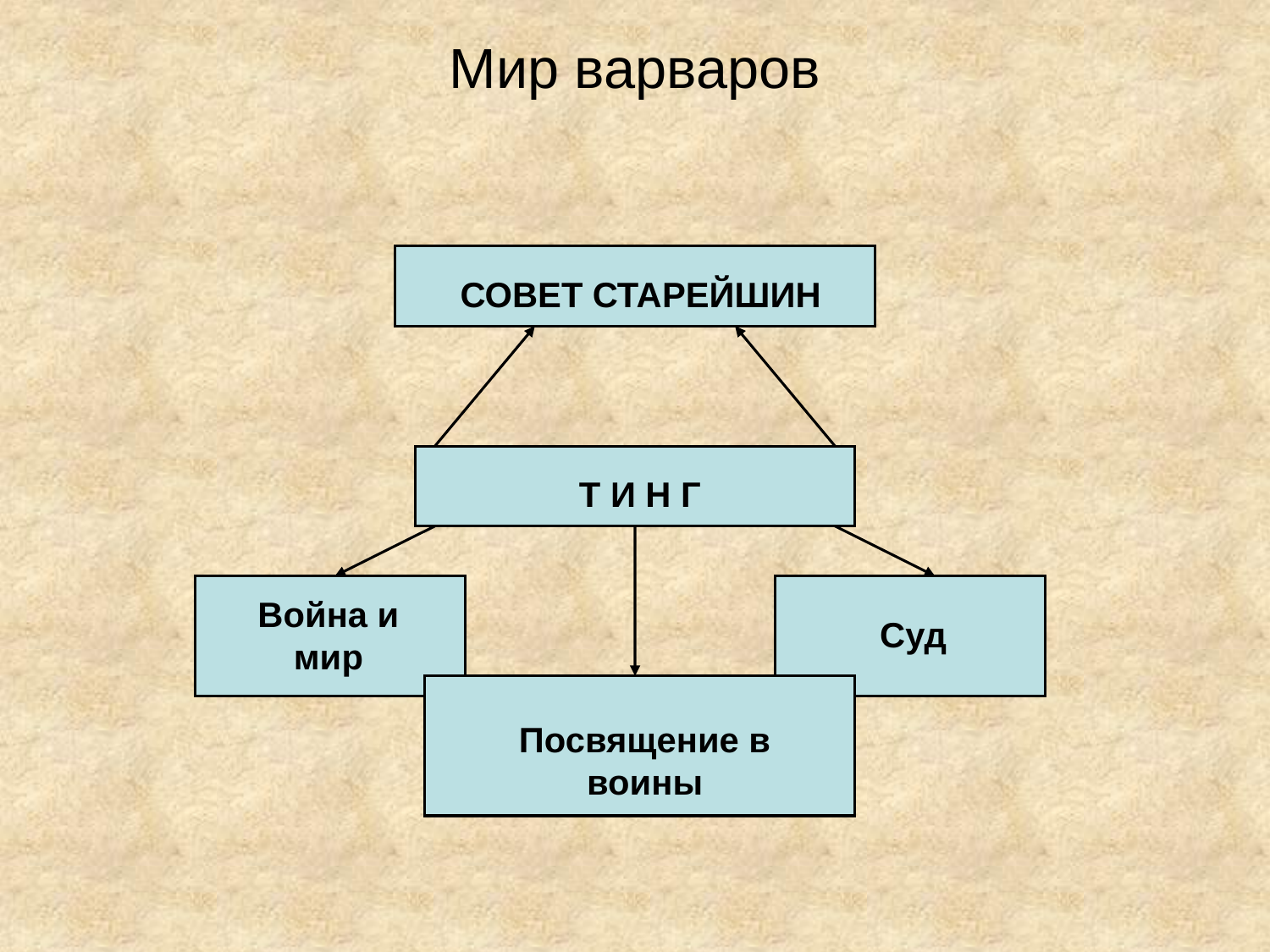

Мир варваров

СОВЕТ СТАРЕЙШИН

Т И Н Г

Война и мир

Суд

Посвящение в воины